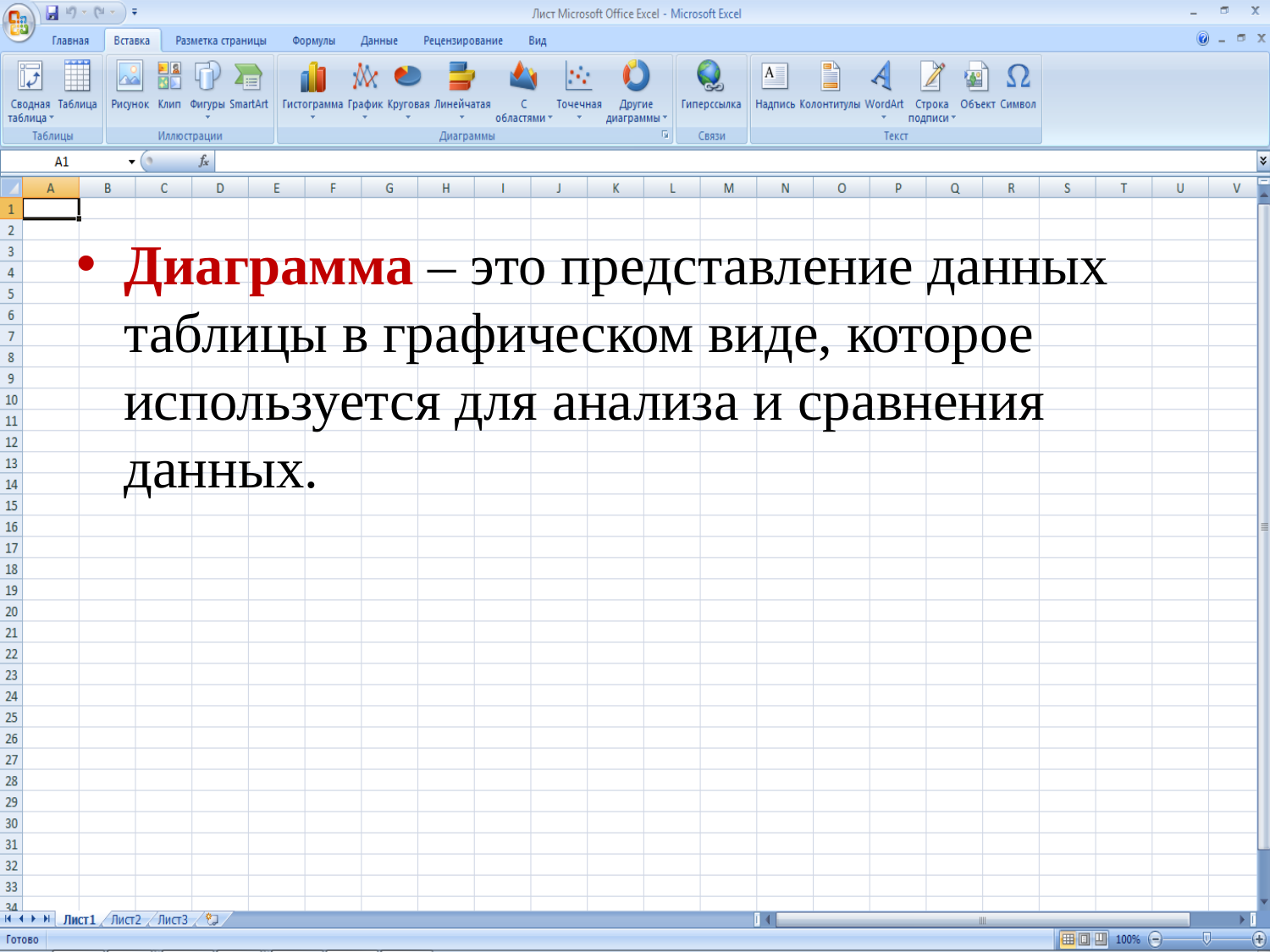

#
Диаграмма – это представление данных таблицы в графическом виде, которое используется для анализа и сравнения данных.